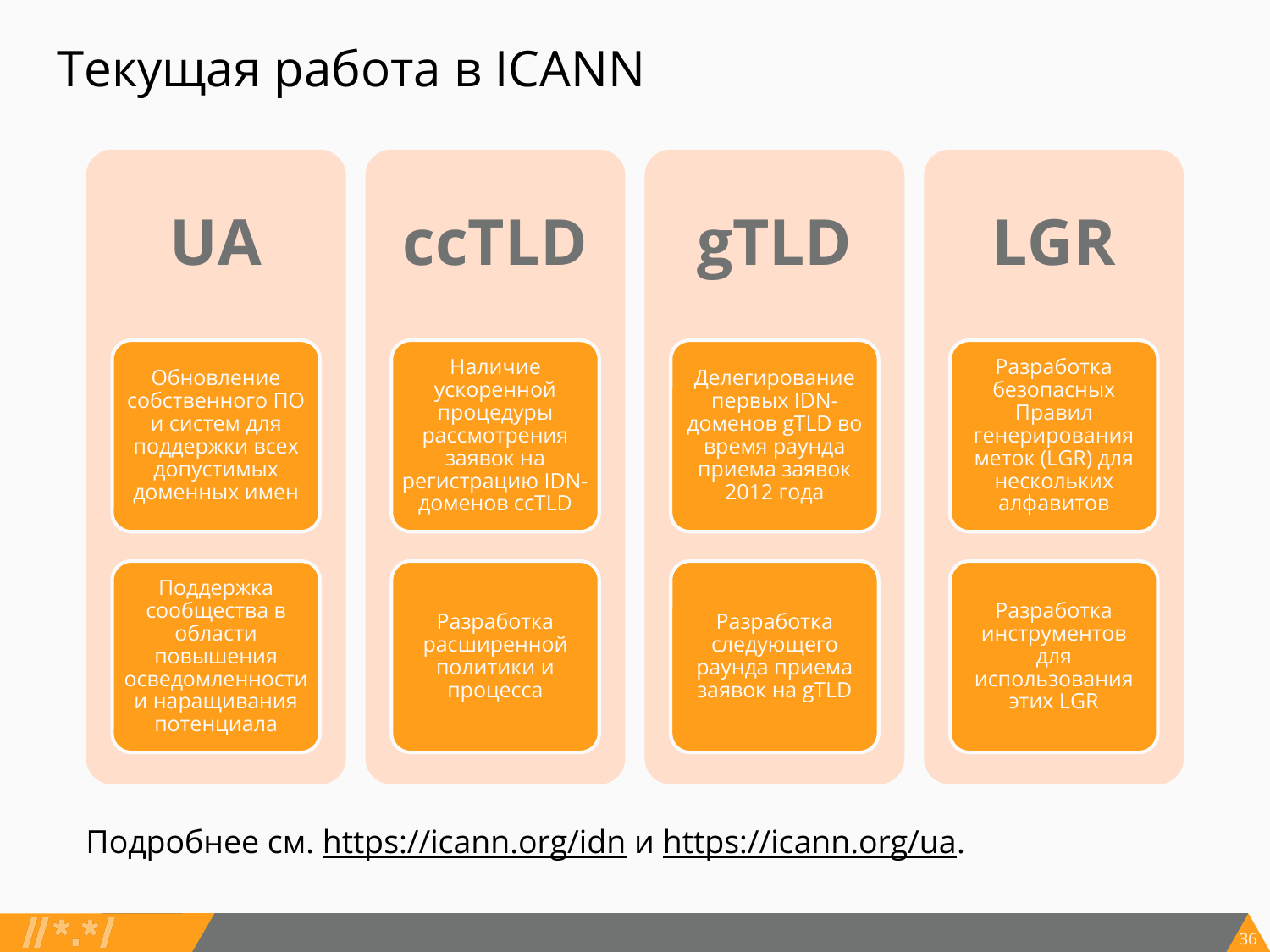

# Текущая работа в ICANN

UA

ccTLD

gTLD

LGR

Обновление собственного ПО и систем для поддержки всех допустимых доменных имен
Наличие ускоренной процедуры рассмотрения заявок на регистрацию IDN-доменов ccTLD
Делегирование первых IDN-доменов gTLD во время раунда приема заявок 2012 года
Разработка безопасных Правил генерирования меток (LGR) для нескольких алфавитов

Поддержка сообщества в области повышения осведомленности и наращивания потенциала
Разработка расширенной политики и процесса
Разработка следующего раунда приема заявок на gTLD
Разработка инструментов для использования этих LGR
Подробнее см. https://icann.org/idn и https://icann.org/ua.